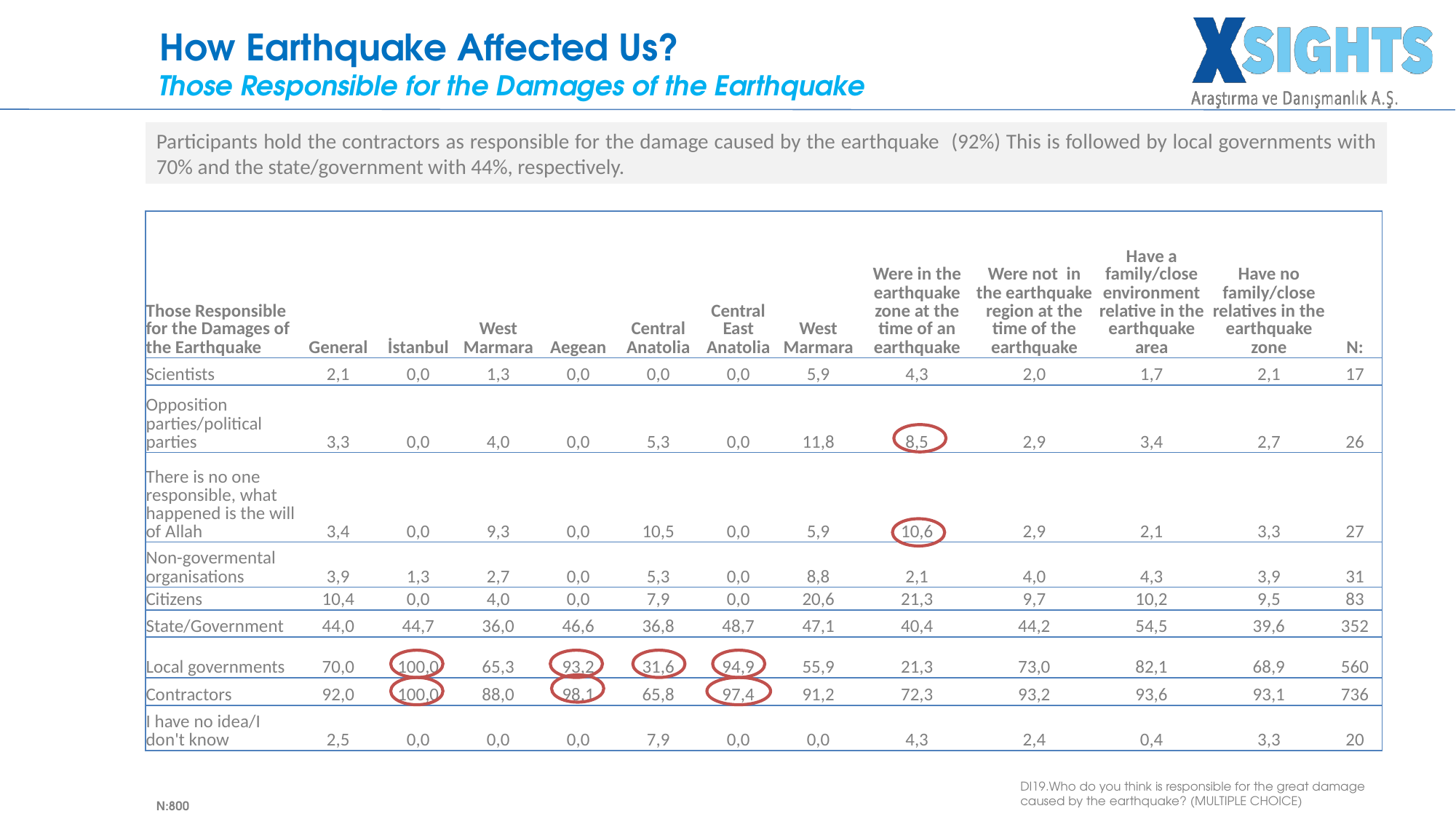

How Earthquake Affected Us?
Those Responsible for the Damages of the Earthquake

Participants hold the contractors as responsible for the damage caused by the earthquake  (92%) This is followed by local governments with 70% and the state/government with 44%, respectively.
| Those Responsible for the Damages of the Earthquake | General | İstanbul | West Marmara | Aegean | Central Anatolia | Central East Anatolia | West Marmara | Were in the earthquake zone at the time of an earthquake | Were not in the earthquake region at the time of the earthquake | Have a family/close environment relative in the earthquake area | Have no family/close relatives in the earthquake zone | N: |
| --- | --- | --- | --- | --- | --- | --- | --- | --- | --- | --- | --- | --- |
| Scientists | 2,1 | 0,0 | 1,3 | 0,0 | 0,0 | 0,0 | 5,9 | 4,3 | 2,0 | 1,7 | 2,1 | 17 |
| Opposition parties/political parties | 3,3 | 0,0 | 4,0 | 0,0 | 5,3 | 0,0 | 11,8 | 8,5 | 2,9 | 3,4 | 2,7 | 26 |
| There is no one responsible, what happened is the will of Allah | 3,4 | 0,0 | 9,3 | 0,0 | 10,5 | 0,0 | 5,9 | 10,6 | 2,9 | 2,1 | 3,3 | 27 |
| Non-govermental organisations | 3,9 | 1,3 | 2,7 | 0,0 | 5,3 | 0,0 | 8,8 | 2,1 | 4,0 | 4,3 | 3,9 | 31 |
| Citizens | 10,4 | 0,0 | 4,0 | 0,0 | 7,9 | 0,0 | 20,6 | 21,3 | 9,7 | 10,2 | 9,5 | 83 |
| State/Government | 44,0 | 44,7 | 36,0 | 46,6 | 36,8 | 48,7 | 47,1 | 40,4 | 44,2 | 54,5 | 39,6 | 352 |
| Local governments | 70,0 | 100,0 | 65,3 | 93,2 | 31,6 | 94,9 | 55,9 | 21,3 | 73,0 | 82,1 | 68,9 | 560 |
| Contractors | 92,0 | 100,0 | 88,0 | 98,1 | 65,8 | 97,4 | 91,2 | 72,3 | 93,2 | 93,6 | 93,1 | 736 |
| I have no idea/I don't know | 2,5 | 0,0 | 0,0 | 0,0 | 7,9 | 0,0 | 0,0 | 4,3 | 2,4 | 0,4 | 3,3 | 20 |
Hareket etme rahatlığı sağlama
Tahriş etmeme

18
DI19.Who do you think is responsible for the great damage caused by the earthquake? (MULTIPLE CHOICE)
N:800